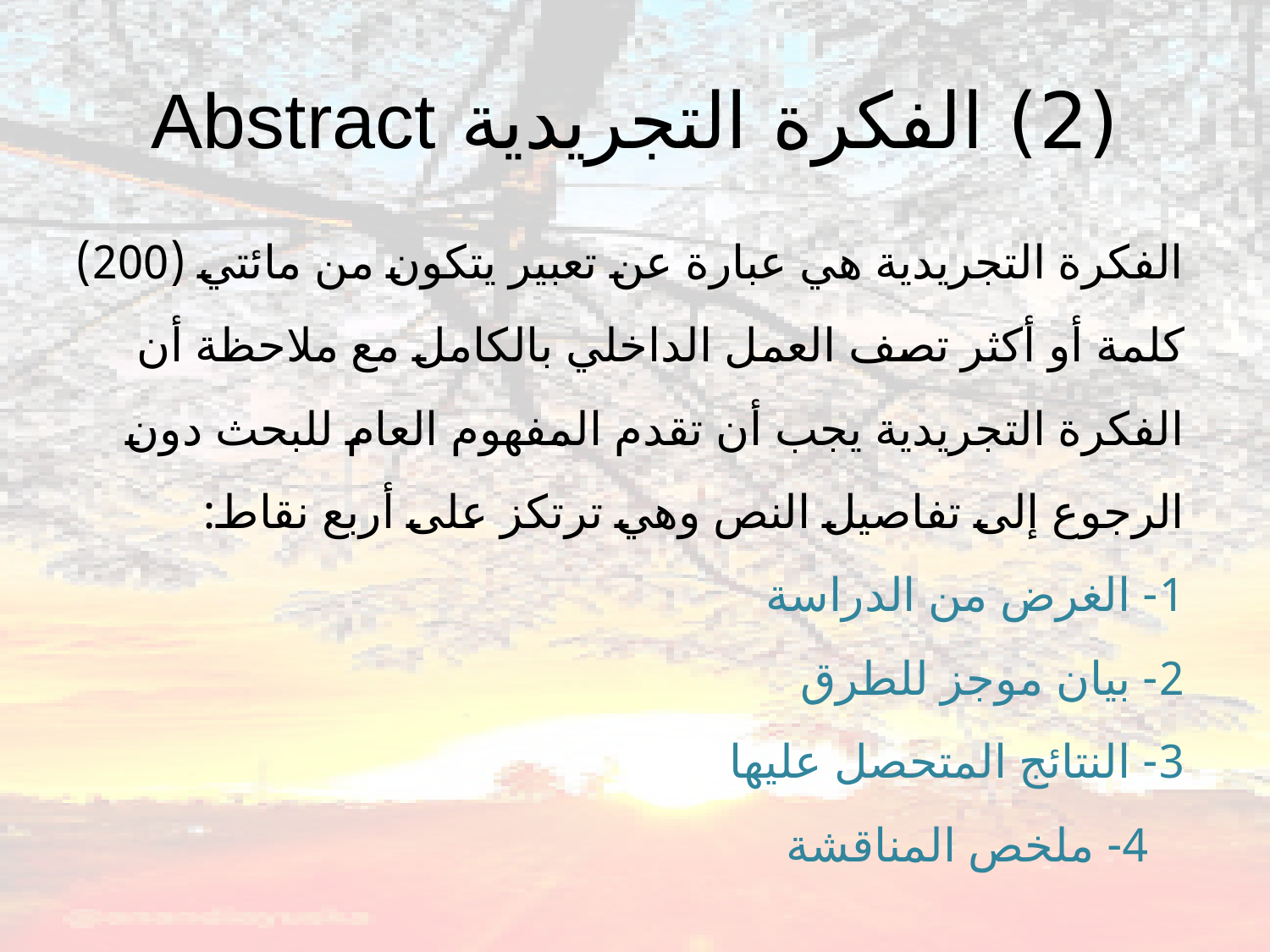

# (2) الفكرة التجريدية Abstract
الفكرة التجريدية هي عبارة عن تعبير يتكون من مائتي (200) كلمة أو أكثر تصف العمل الداخلي بالكامل مع ملاحظة أن الفكرة التجريدية يجب أن تقدم المفهوم العام للبحث دون الرجوع إلى تفاصيل النص وهي ترتكز على أربع نقاط:
1- الغرض من الدراسة                                                          2- بيان موجز للطرق                                                           3- النتائج المتحصل عليها                                                            4- ملخص المناقشة